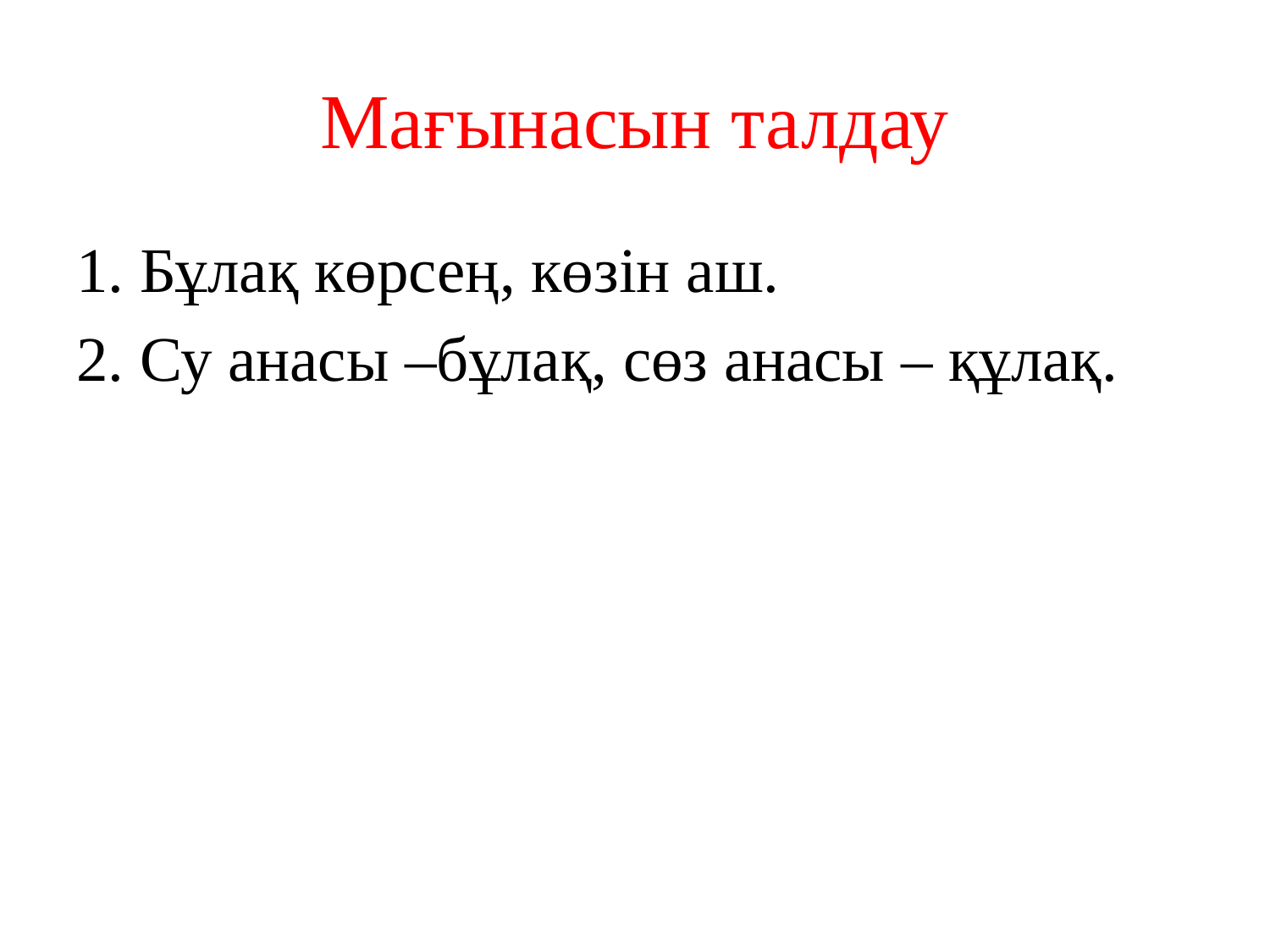

# Мағынасын талдау
1. Бұлақ көрсең, көзін аш.
2. Су анасы –бұлақ, сөз анасы – құлақ.